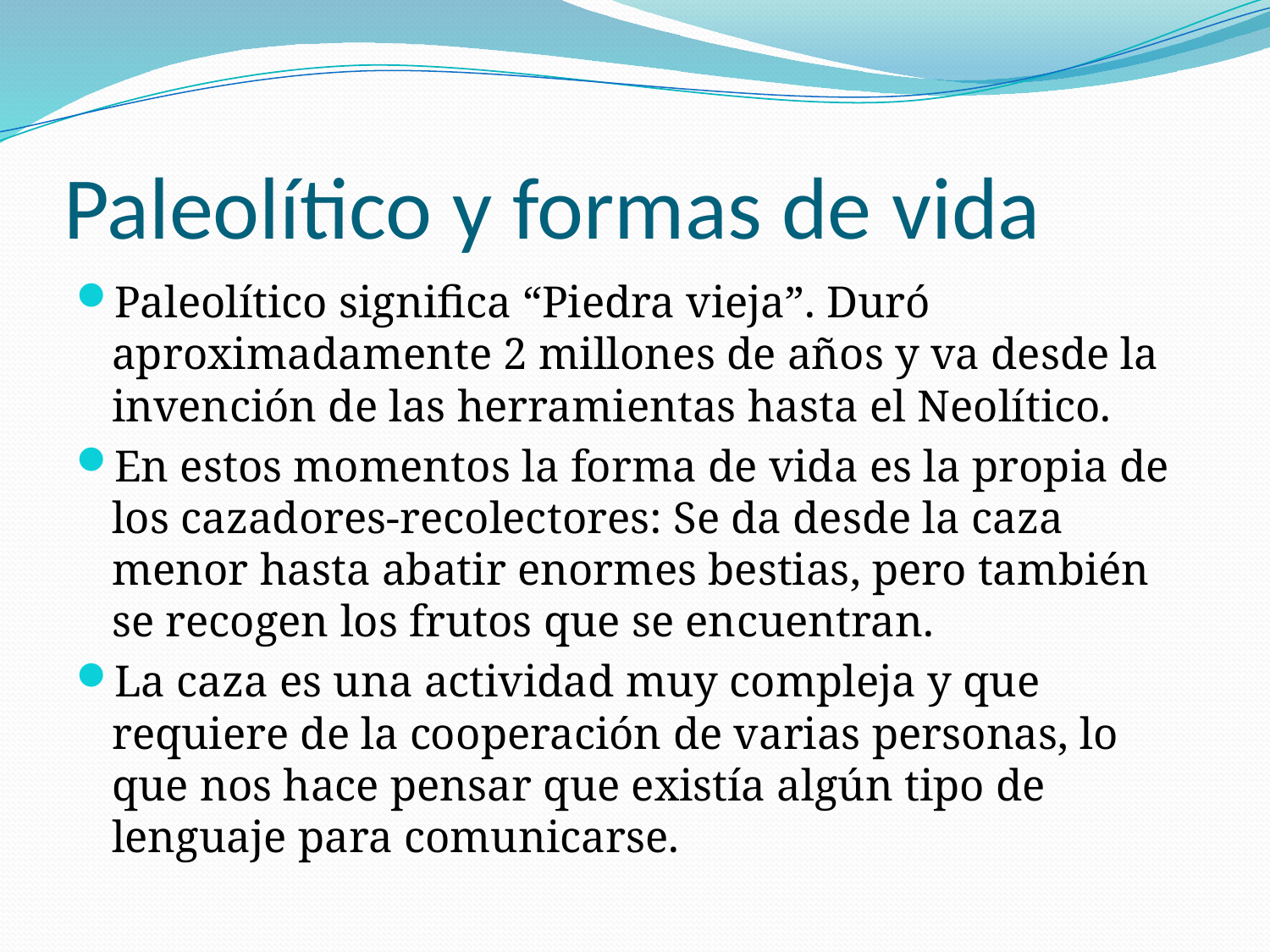

# Paleolítico y formas de vida
Paleolítico significa “Piedra vieja”. Duró aproximadamente 2 millones de años y va desde la invención de las herramientas hasta el Neolítico.
En estos momentos la forma de vida es la propia de los cazadores-recolectores: Se da desde la caza menor hasta abatir enormes bestias, pero también se recogen los frutos que se encuentran.
La caza es una actividad muy compleja y que requiere de la cooperación de varias personas, lo que nos hace pensar que existía algún tipo de lenguaje para comunicarse.